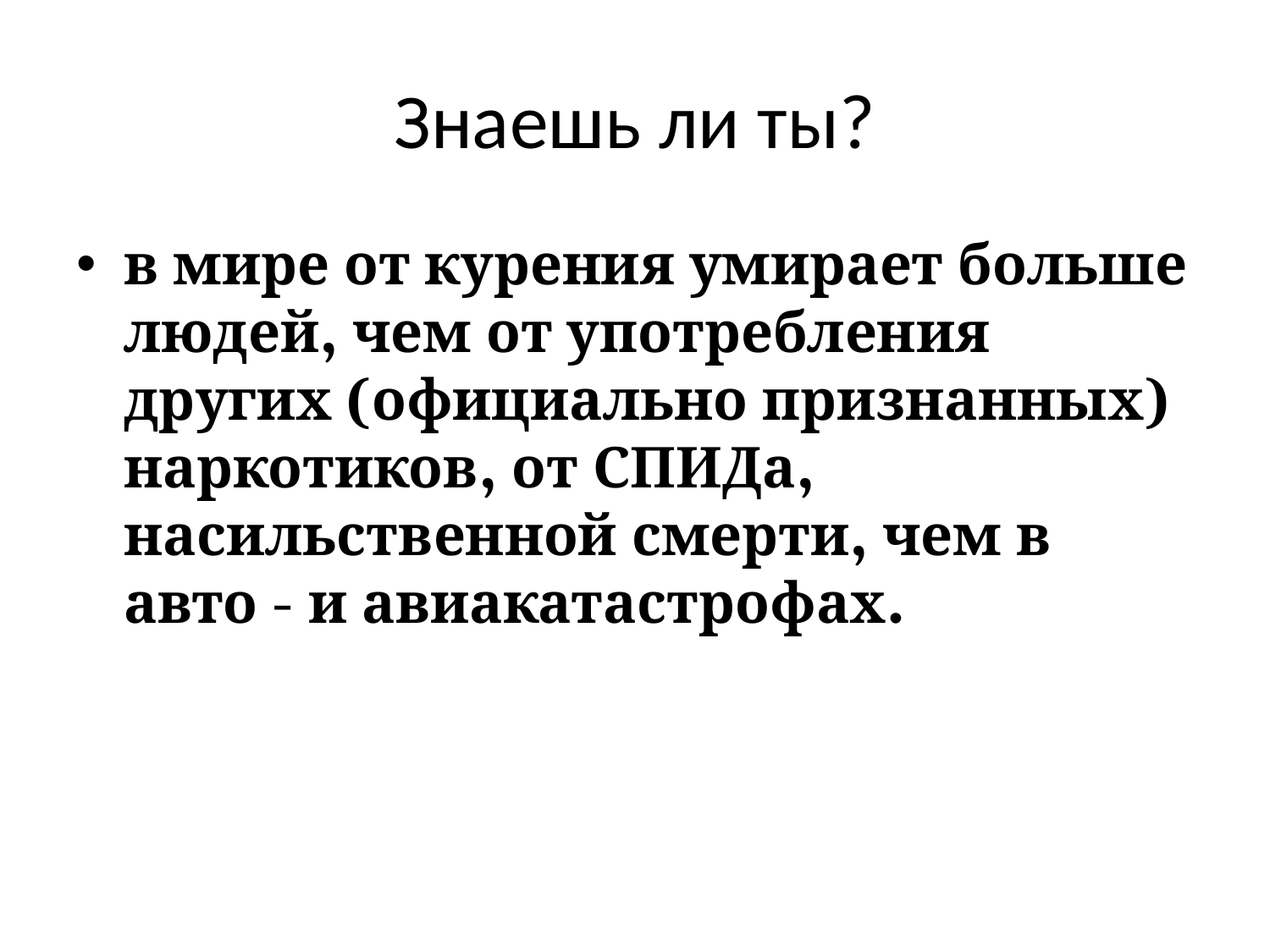

# Знаешь ли ты?
в мире от курения умирает больше людей, чем от употребления других (официально признанных) наркотиков, от СПИДа, насильственной смерти, чем в авто - и авиакатастрофах.